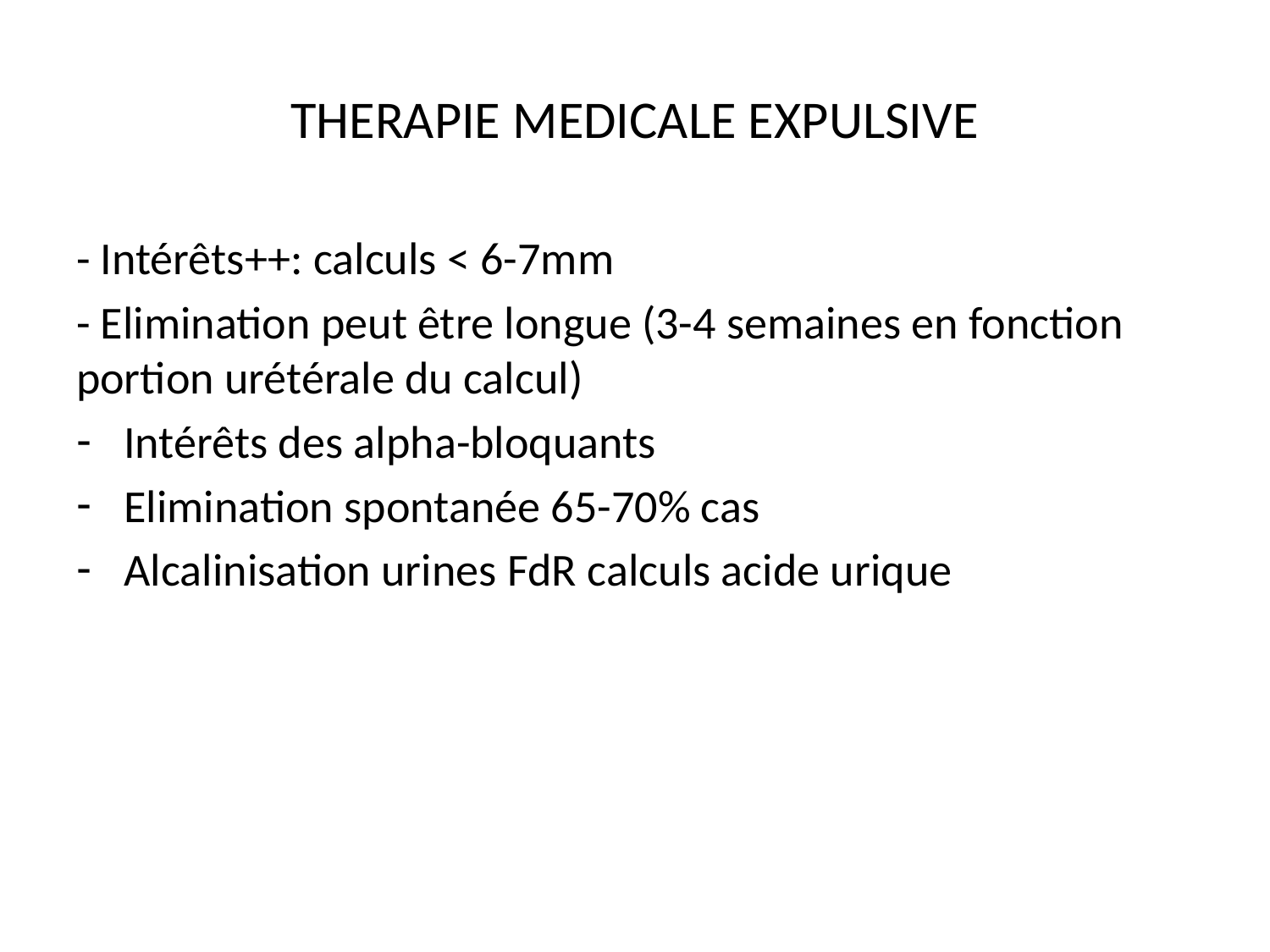

# THERAPIE MEDICALE EXPULSIVE
- Intérêts++: calculs < 6-7mm
- Elimination peut être longue (3-4 semaines en fonction portion urétérale du calcul)
Intérêts des alpha-bloquants
Elimination spontanée 65-70% cas
Alcalinisation urines FdR calculs acide urique